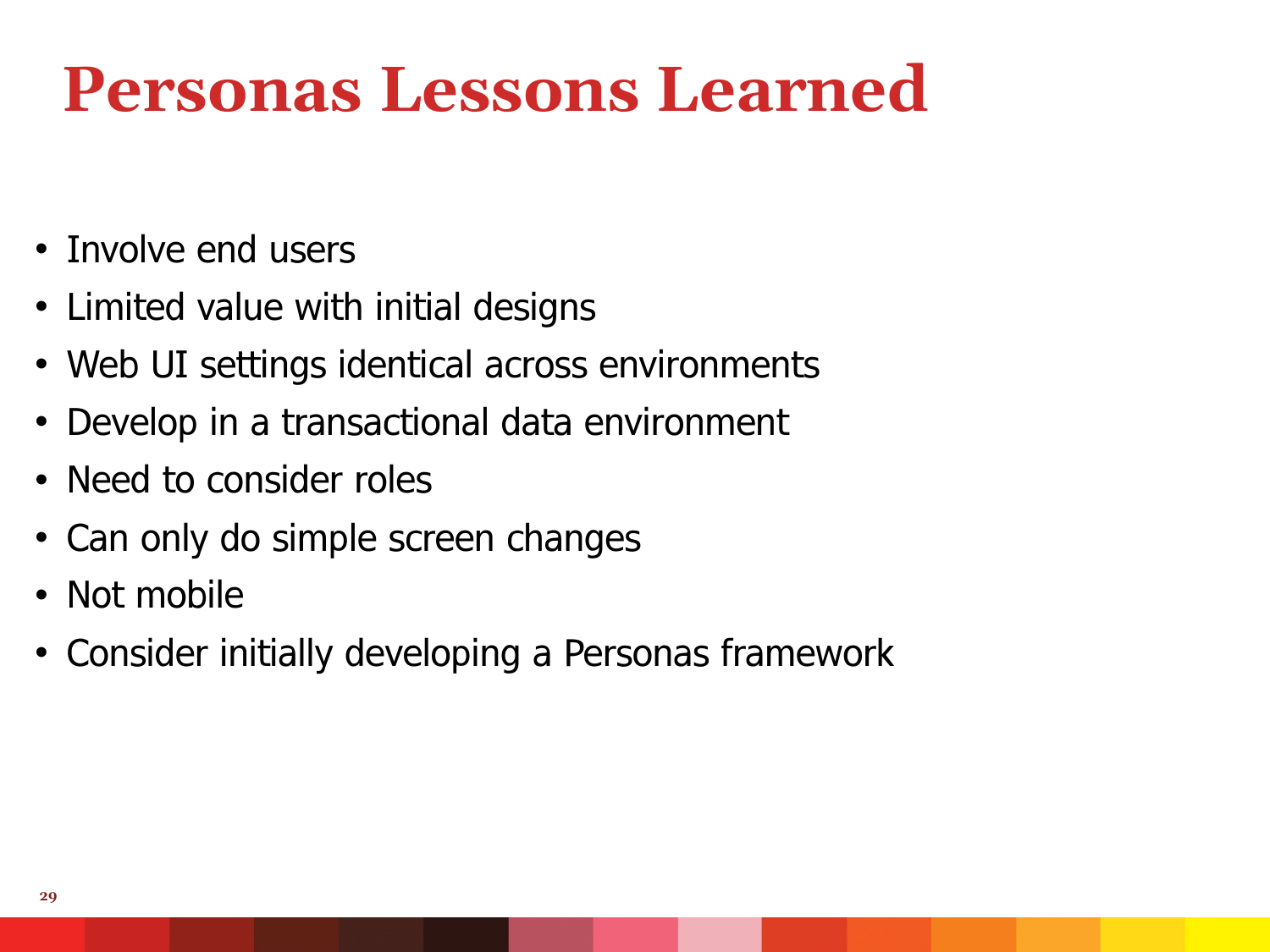

# Personas Lessons Learned
Involve end users
Limited value with initial designs
Web UI settings identical across environments
Develop in a transactional data environment
Need to consider roles
Can only do simple screen changes
Not mobile
Consider initially developing a Personas framework